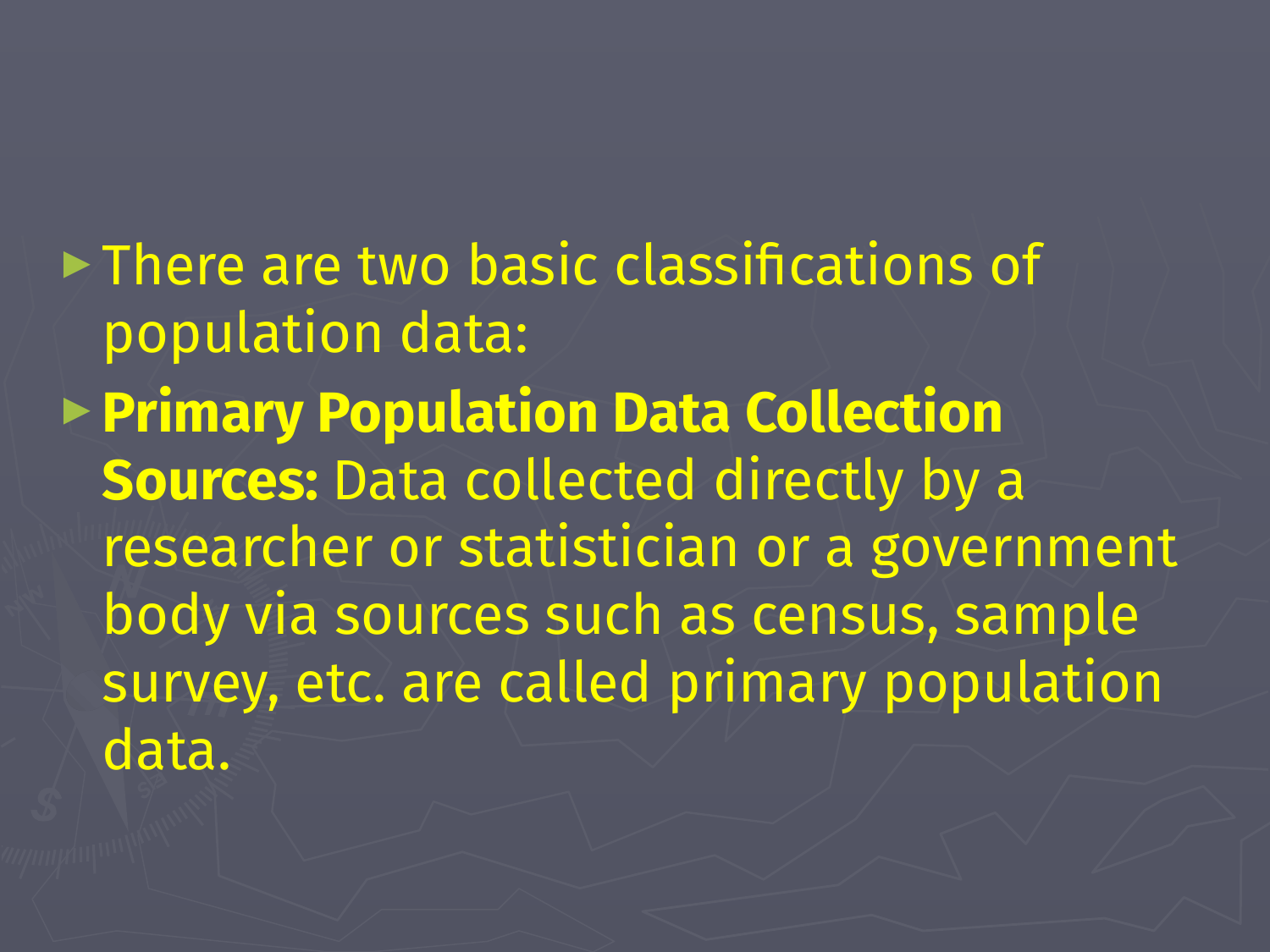

#
There are two basic classifications of population data:
Primary Population Data Collection Sources: Data collected directly by a researcher or statistician or a government body via sources such as census, sample survey, etc. are called primary population data.